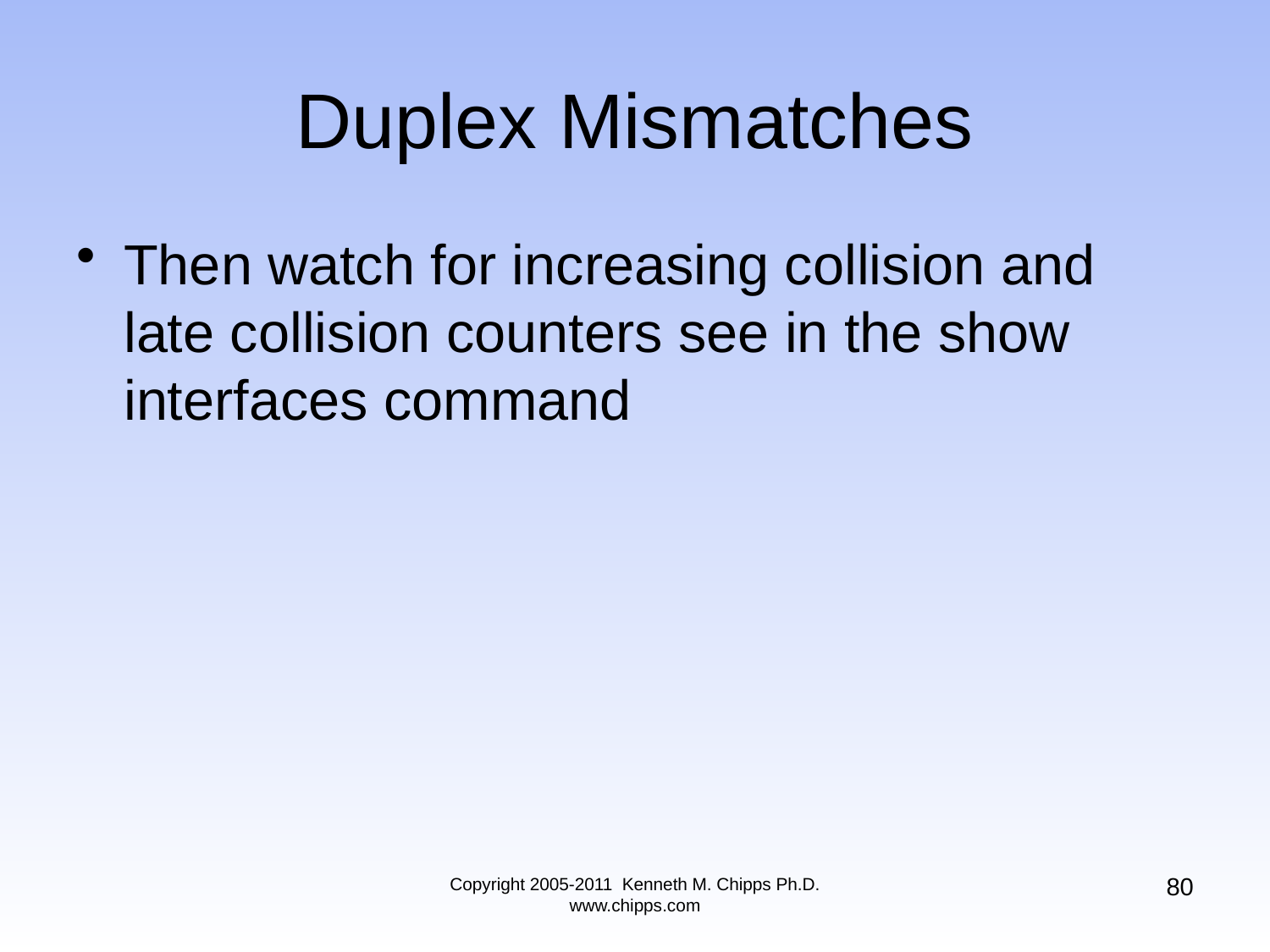

Then watch for increasing collision and late collision counters see in the show interfaces command
# Duplex Mismatches
80
Copyright 2005-2011  Kenneth M. Chipps Ph.D. www.chipps.com